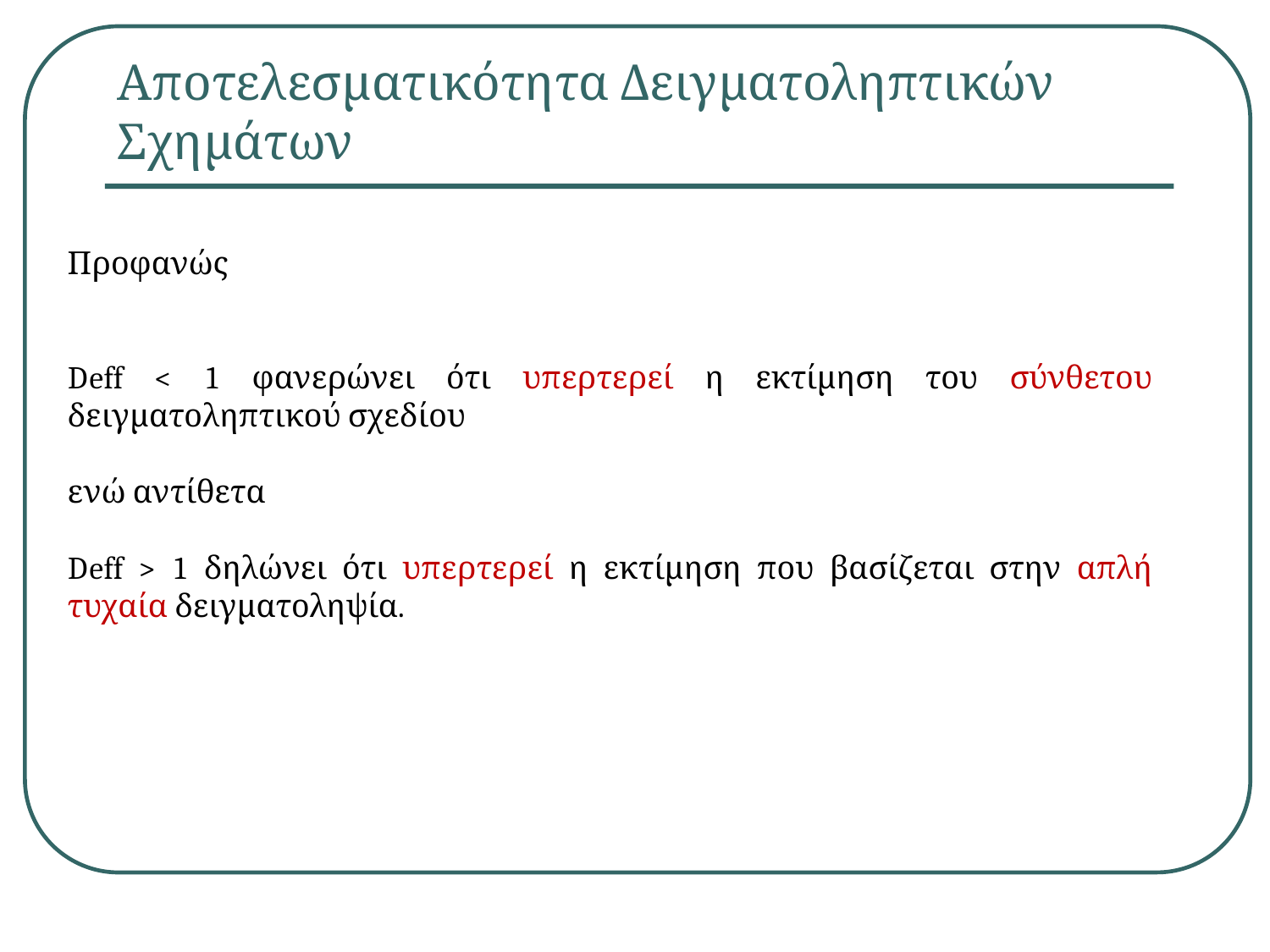

Αποτελεσματικότητα Δειγματοληπτικών Σχημάτων

Προφανώς

Deff < 1 φανερώνει ότι υπερτερεί η εκτίμηση του σύνθετου δειγματοληπτικού σχεδίου

ενώ αντίθετα

Deff > 1 δηλώνει ότι υπερτερεί η εκτίμηση που βασίζεται στην απλή τυχαία δειγματοληψία.